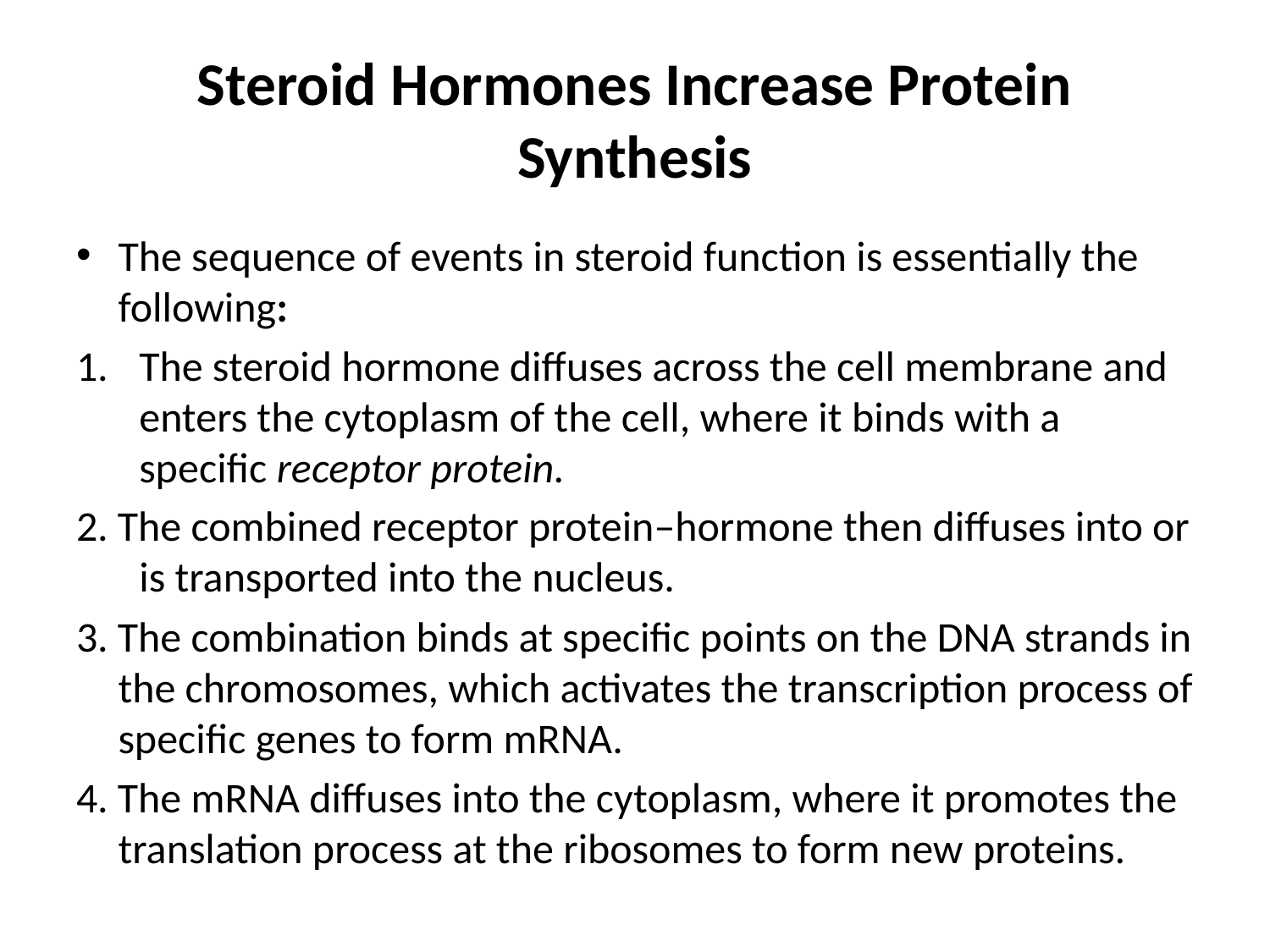

# Steroid Hormones Increase Protein Synthesis
The sequence of events in steroid function is essentially the following:
The steroid hormone diffuses across the cell membrane and enters the cytoplasm of the cell, where it binds with a specific receptor protein.
2. The combined receptor protein–hormone then diffuses into or is transported into the nucleus.
3. The combination binds at specific points on the DNA strands in the chromosomes, which activates the transcription process of specific genes to form mRNA.
4. The mRNA diffuses into the cytoplasm, where it promotes the translation process at the ribosomes to form new proteins.